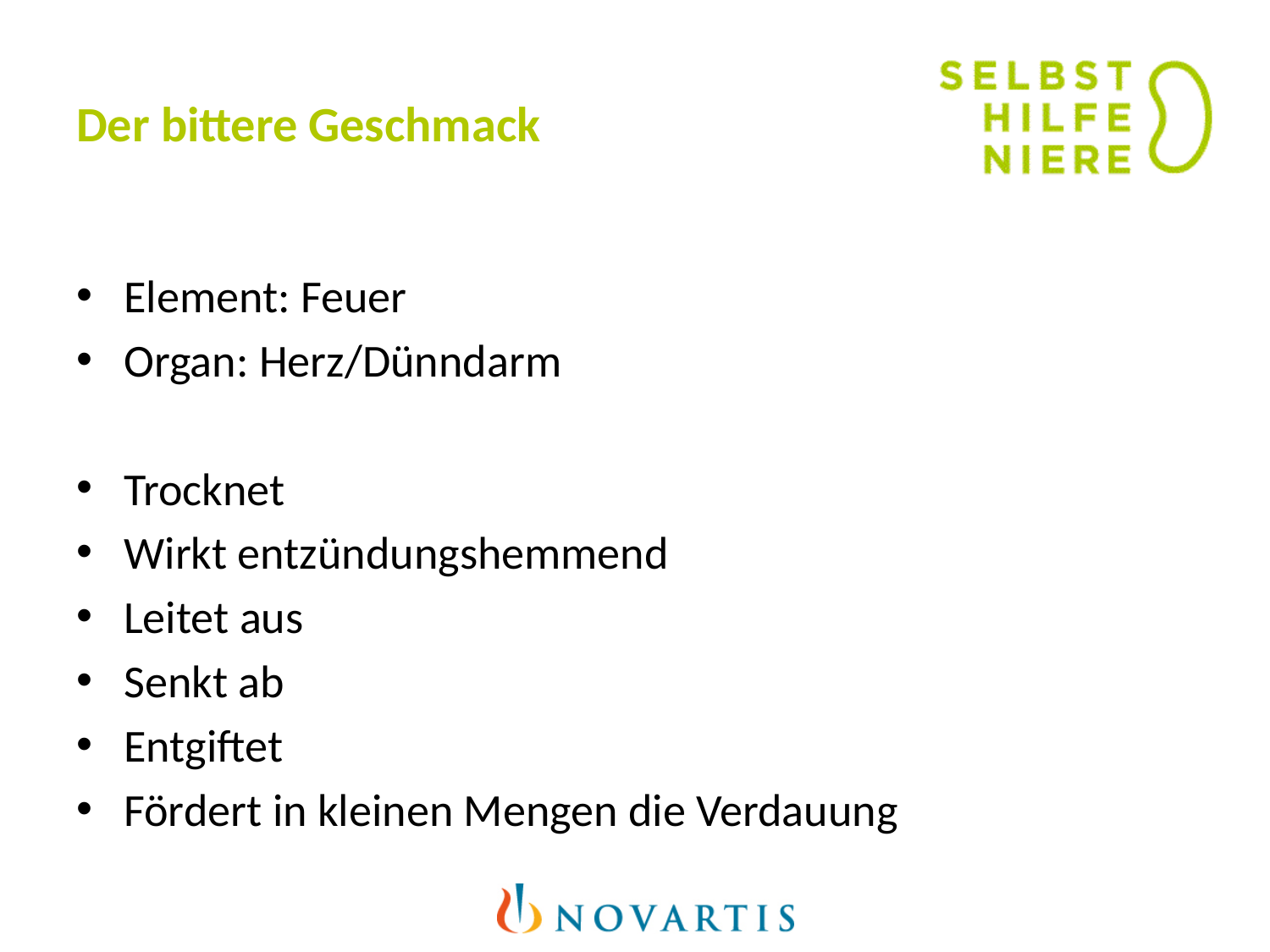

# Der bittere Geschmack
Element: Feuer
Organ: Herz/Dünndarm

Trocknet
Wirkt entzündungshemmend
Leitet aus
Senkt ab
Entgiftet
Fördert in kleinen Mengen die Verdauung